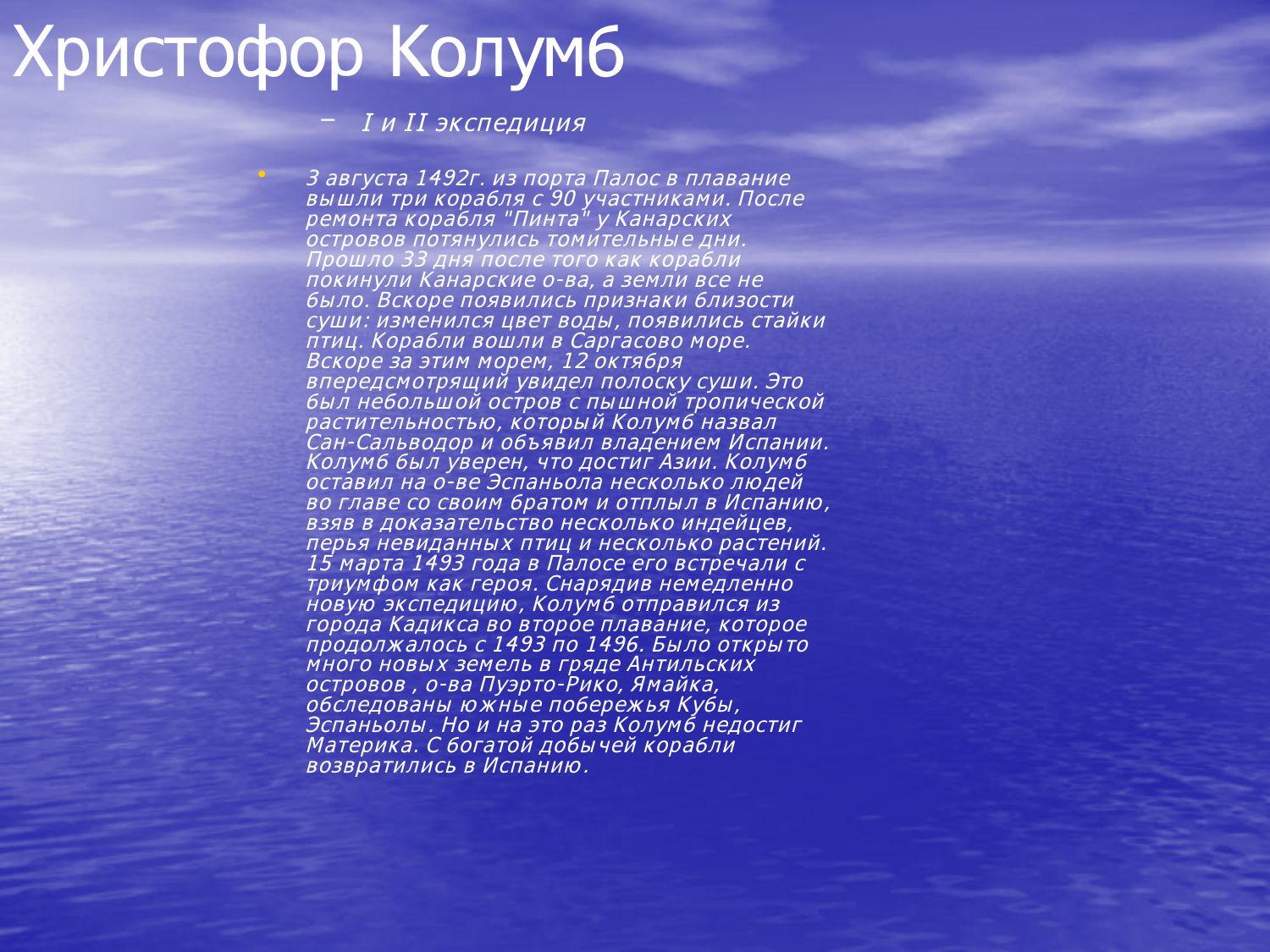

# Христофор Колумб
I и II экспедиция
3 августа 1492г. из порта Палос в плавание вышли три корабля с 90 участниками. После ремонта корабля "Пинта" у Канарских островов потянулись томительные дни. Прошло 33 дня после того как корабли покинули Канарские о-ва, а земли все не было. Вскоре появились признаки близости суши: изменился цвет воды, появились стайки птиц. Корабли вошли в Саргасово море. Вскоре за этим морем, 12 октября впередсмотрящий увидел полоску суши. Это был небольшой остров с пышной тропической растительностью, который Колумб назвал Сан-Сальводор и объявил владением Испании. Колумб был уверен, что достиг Азии. Колумб оставил на о-ве Эспаньола несколько людей во главе со своим братом и отплыл в Испанию, взяв в доказательство несколько индейцев, перья невиданных птиц и несколько растений. 15 марта 1493 года в Палосе его встречали с триумфом как героя. Снарядив немедленно новую экспедицию, Колумб отправился из города Кадикса во второе плавание, которое продолжалось с 1493 по 1496. Было открыто много новых земель в гряде Антильских островов , о-ва Пуэрто-Рико, Ямайка, обследованы южные побережья Кубы, Эспаньолы. Но и на это раз Колумб недостиг Материка. С богатой добычей корабли возвратились в Испанию.